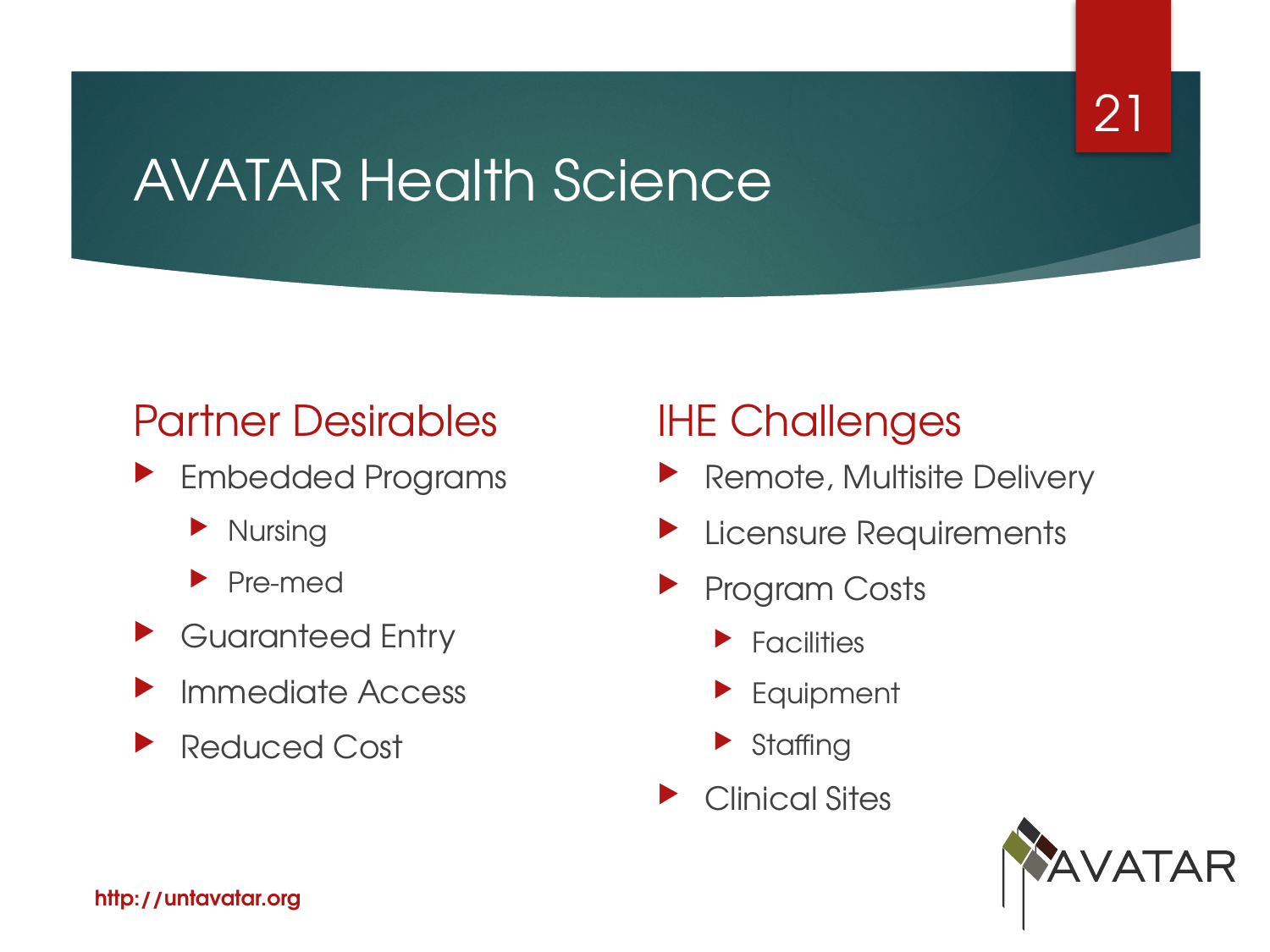

21
# AVATAR Health Science
IHE Challenges
Partner Desirables
Embedded Programs
Nursing
Pre-med
Guaranteed Entry
Immediate Access
Reduced Cost

Remote, Multisite Delivery
Licensure Requirements
Program Costs
Facilities
Equipment
Staffing
Clinical Sites
http://untavatar.org